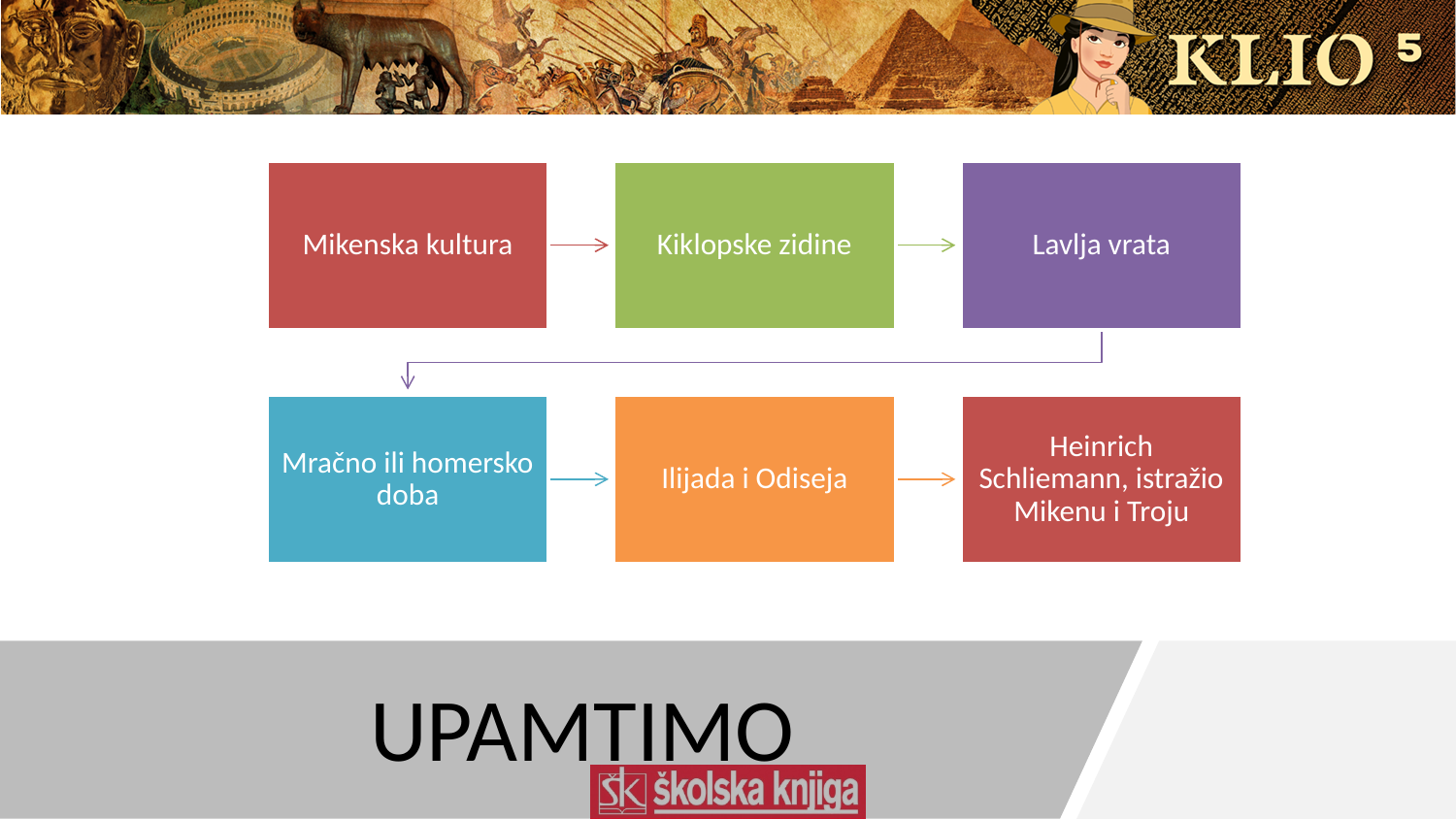

Mikenska kultura

Kiklopske zidine

Lavlja vrata

Mračno ili homersko doba

Ilijada i Odiseja
Heinrich Schliemann, istražio Mikenu i Troju

# UPAMTIMO